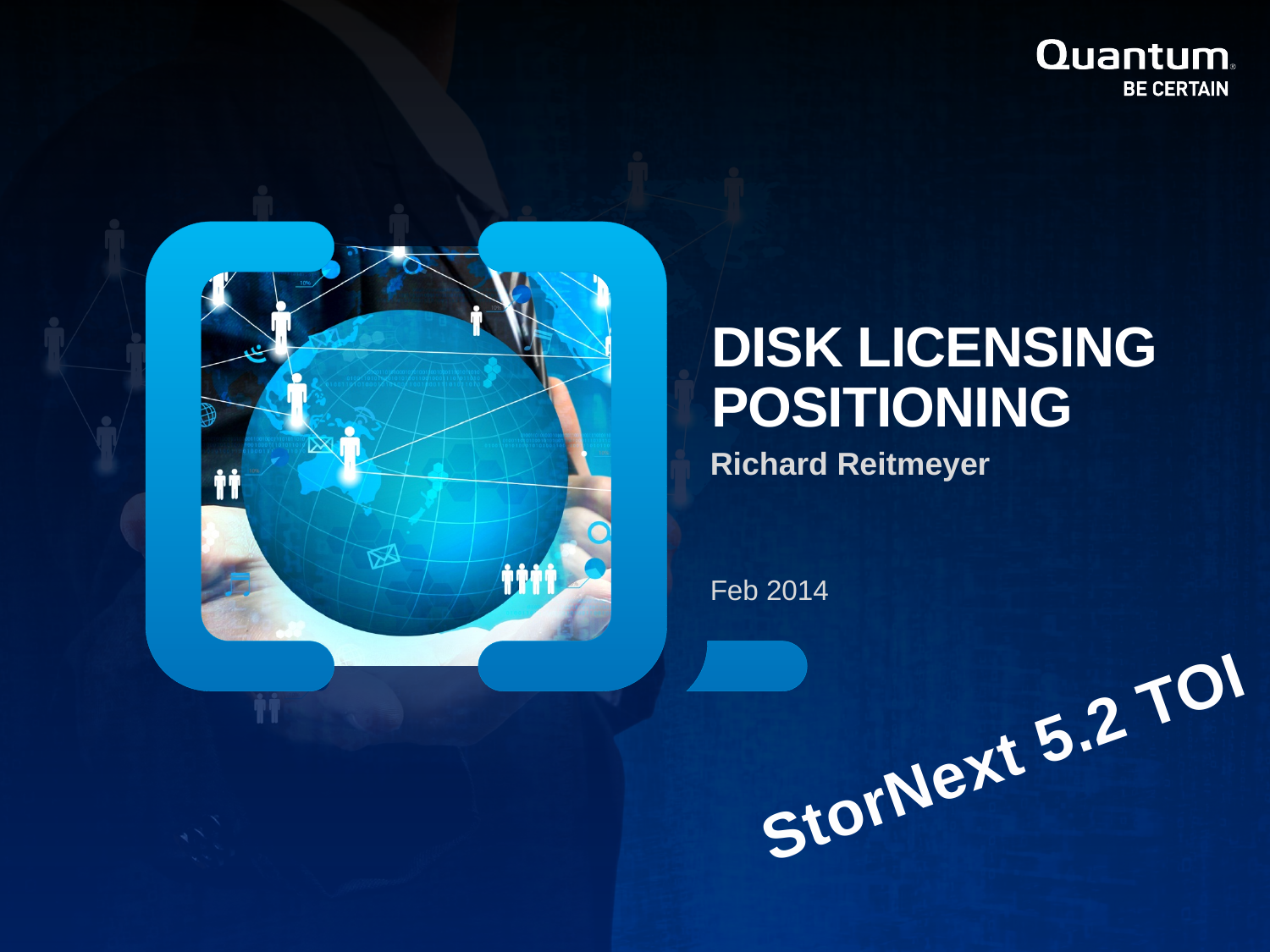

DISK LICENSING POSITIONING
Richard Reitmeyer
Feb 2014
StorNext 5.2 TOI